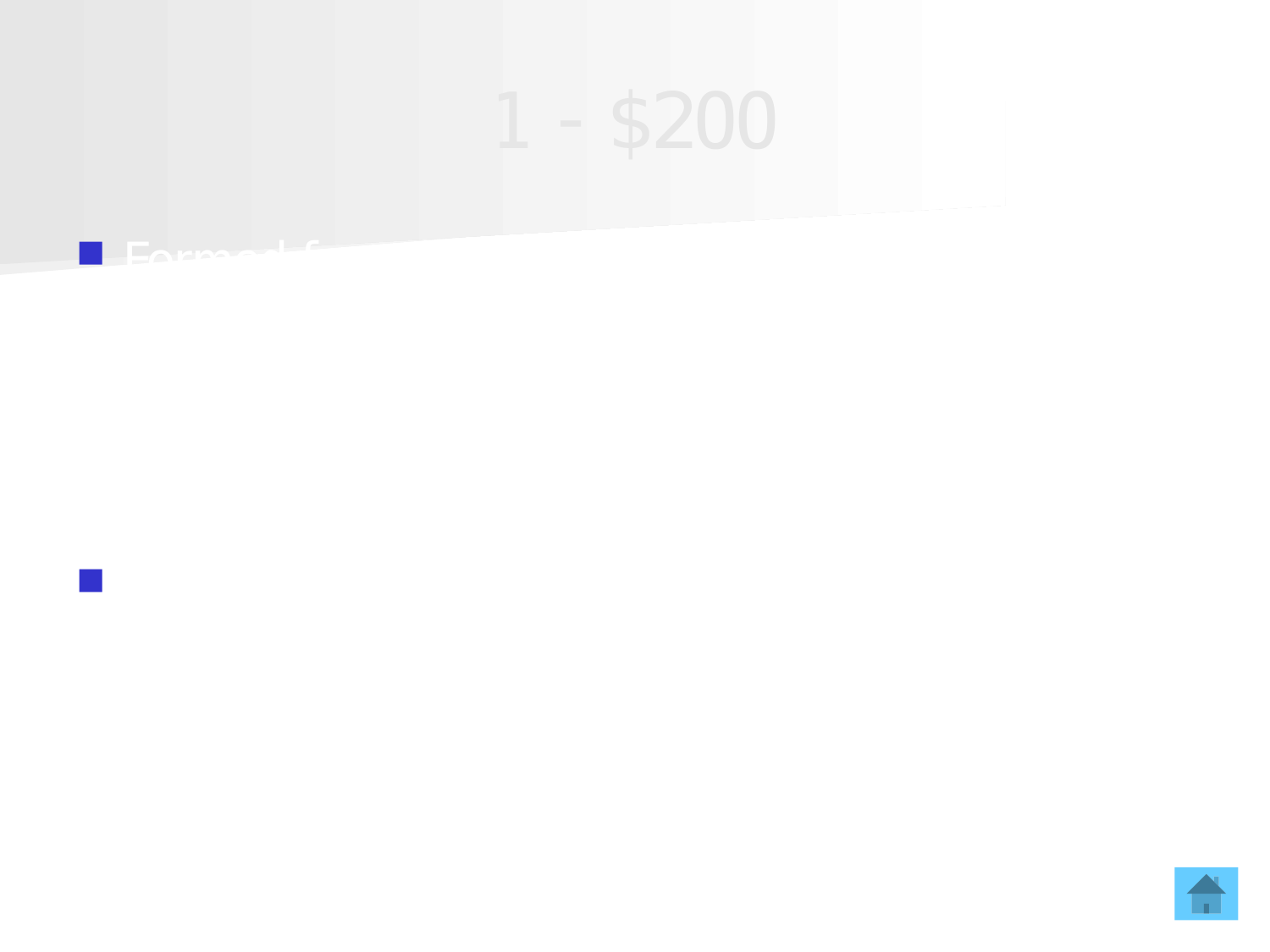

# 1 - $200
Formed from cooled magma or lava
What are igneous rocks?